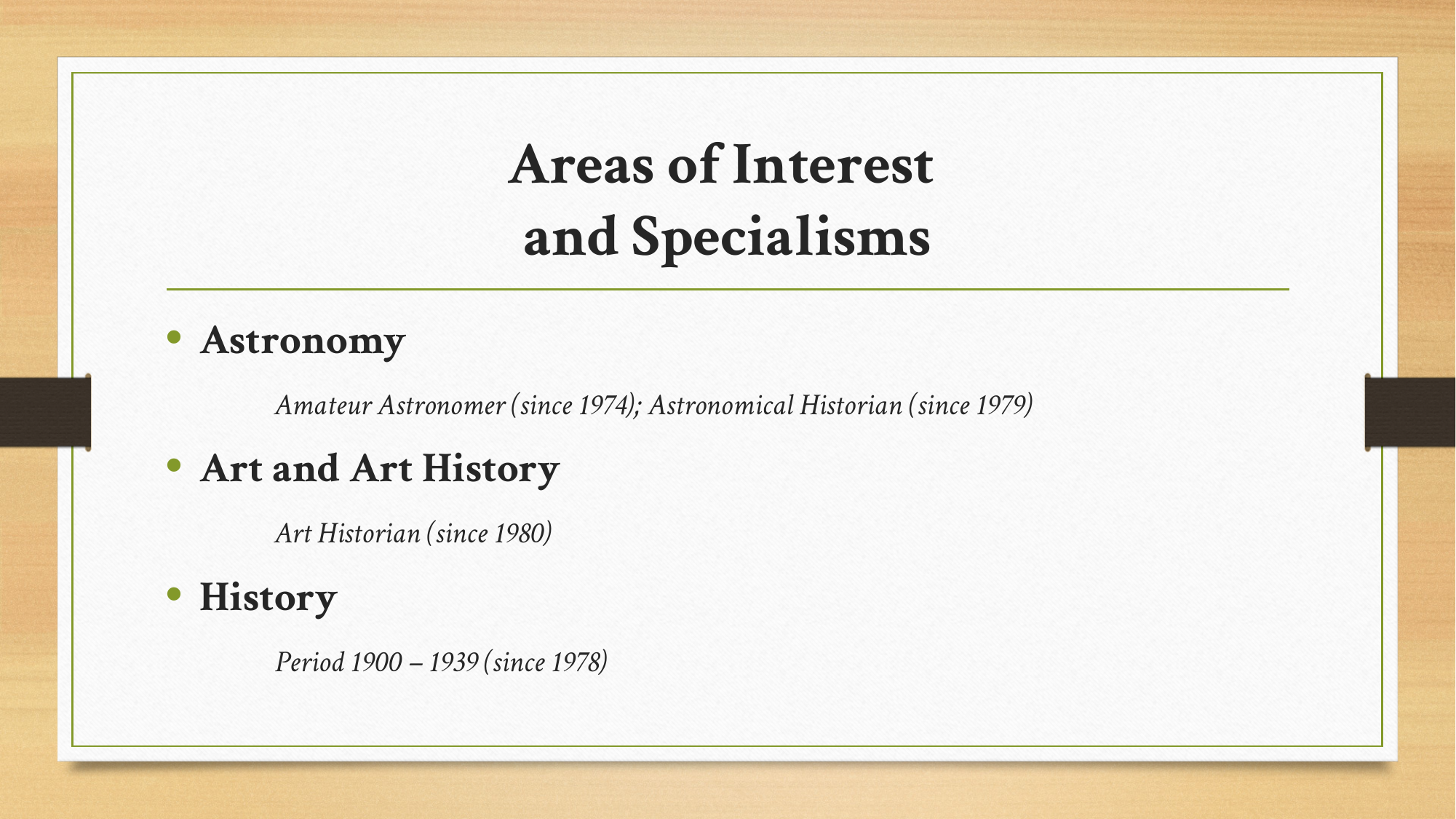

# Areas of Interest and Specialisms
Astronomy
	Amateur Astronomer (since 1974); Astronomical Historian (since 1979)
Art and Art History
	Art Historian (since 1980)
History
	Period 1900 – 1939 (since 1978)